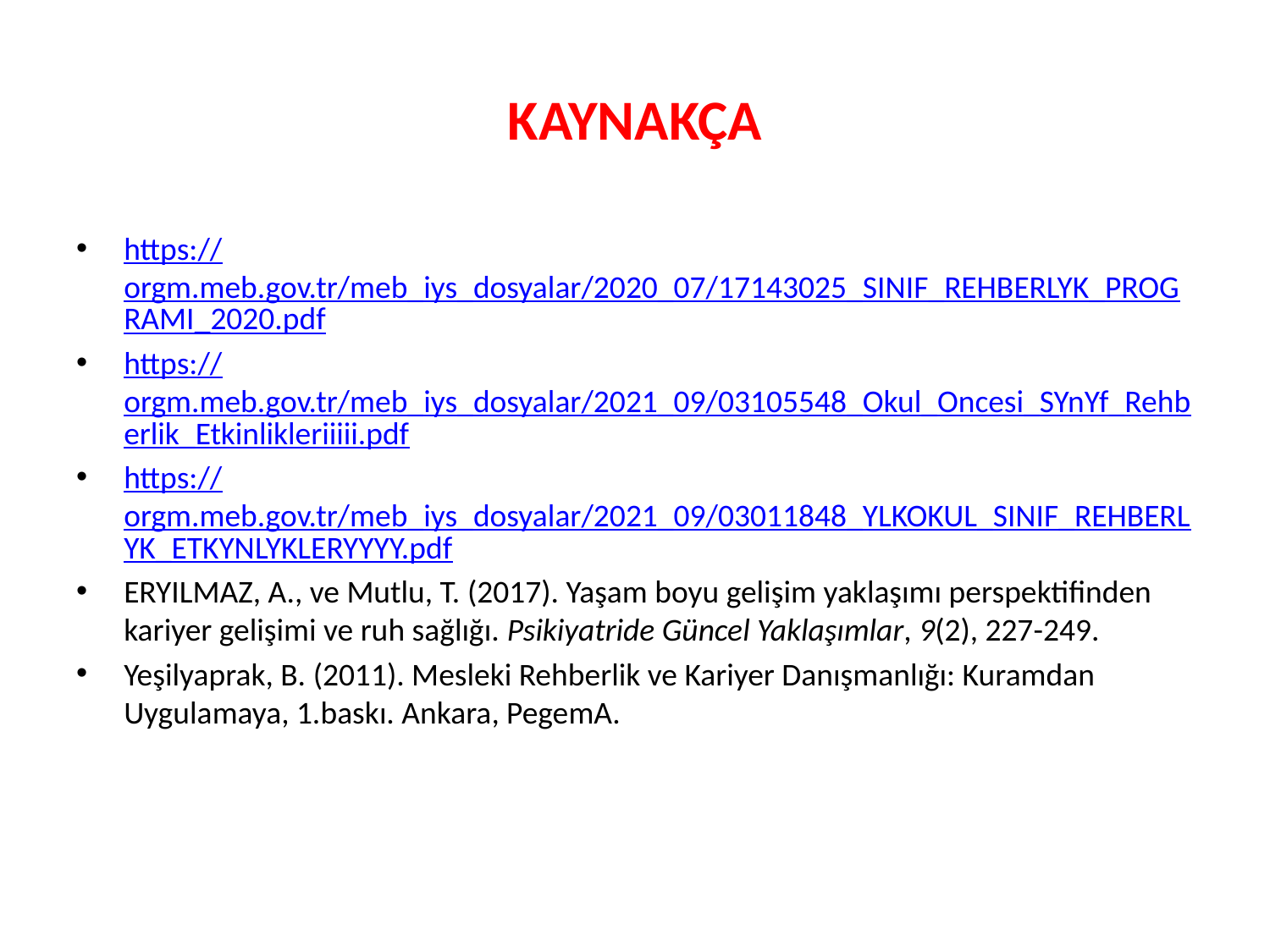

# KAYNAKÇA
https://orgm.meb.gov.tr/meb_iys_dosyalar/2020_07/17143025_SINIF_REHBERLYK_PROGRAMI_2020.pdf
https://orgm.meb.gov.tr/meb_iys_dosyalar/2021_09/03105548_Okul_Oncesi_SYnYf_Rehberlik_Etkinlikleriiiii.pdf
https://orgm.meb.gov.tr/meb_iys_dosyalar/2021_09/03011848_YLKOKUL_SINIF_REHBERLYK_ETKYNLYKLERYYYY.pdf
ERYILMAZ, A., ve Mutlu, T. (2017). Yaşam boyu gelişim yaklaşımı perspektifinden kariyer gelişimi ve ruh sağlığı. Psikiyatride Güncel Yaklaşımlar, 9(2), 227-249.
Yeşilyaprak, B. (2011). Mesleki Rehberlik ve Kariyer Danışmanlığı: Kuramdan Uygulamaya, 1.baskı. Ankara, PegemA.